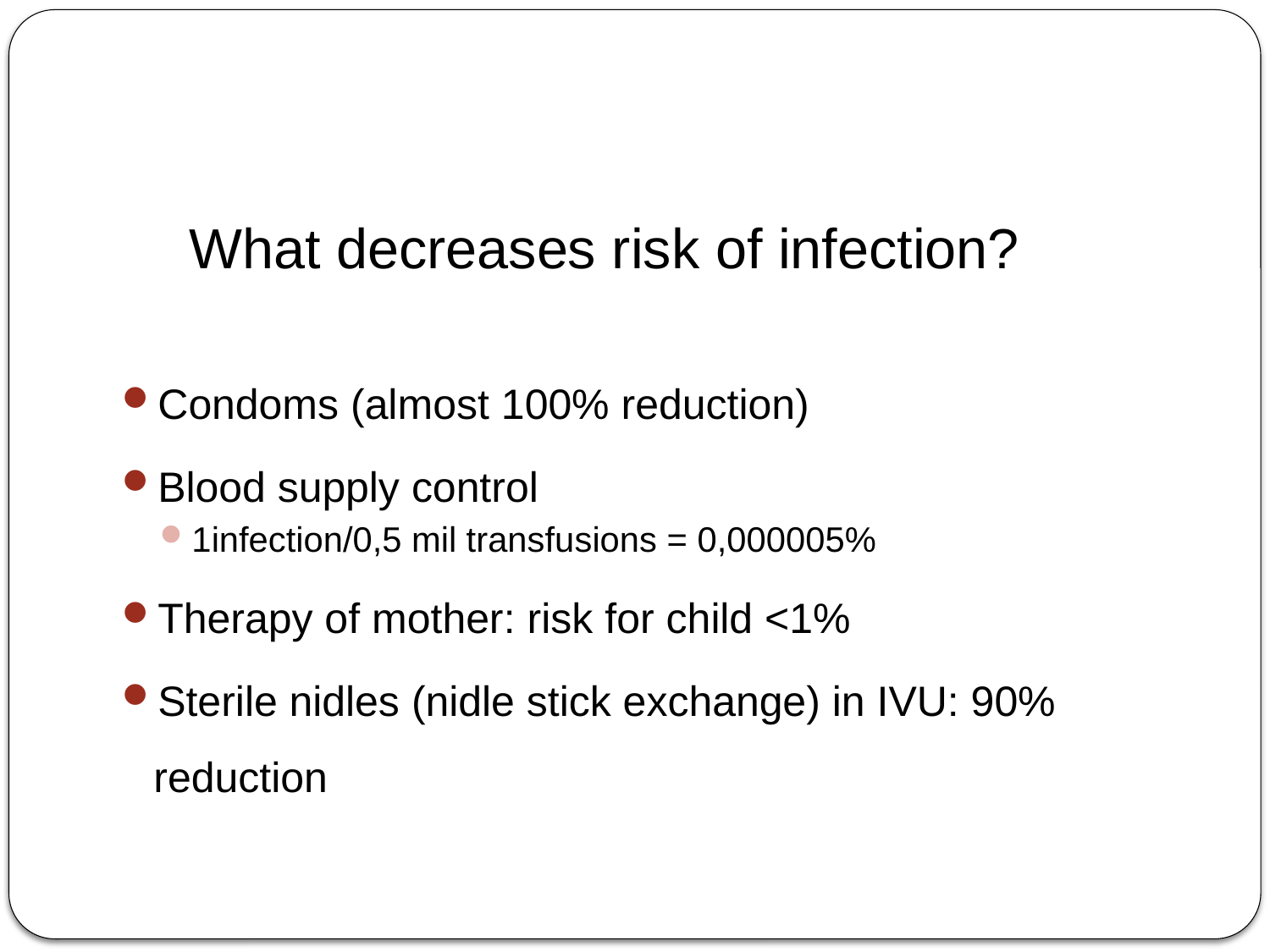

#
What decreases risk of infection?

Condoms (almost 100% reduction)
Blood supply control
1infection/0,5 mil transfusions = 0,000005%
Therapy of mother: risk for child <1%
Sterile nidles (nidle stick exchange) in IVU: 90% reduction